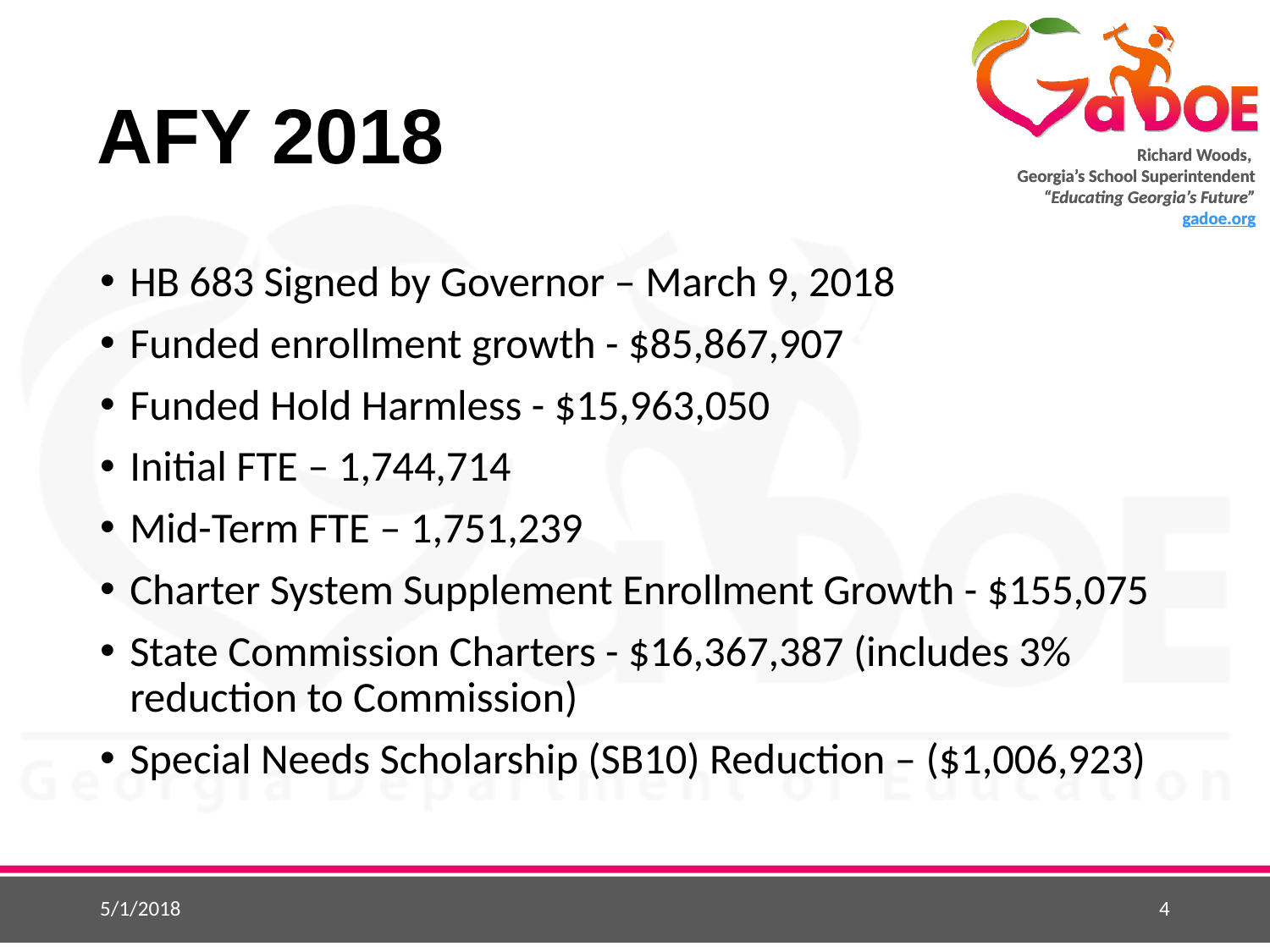

# AFY 2018
HB 683 Signed by Governor – March 9, 2018
Funded enrollment growth - $85,867,907
Funded Hold Harmless - $15,963,050
Initial FTE – 1,744,714
Mid-Term FTE – 1,751,239
Charter System Supplement Enrollment Growth - $155,075
State Commission Charters - $16,367,387 (includes 3% reduction to Commission)
Special Needs Scholarship (SB10) Reduction – ($1,006,923)
5/1/2018
4